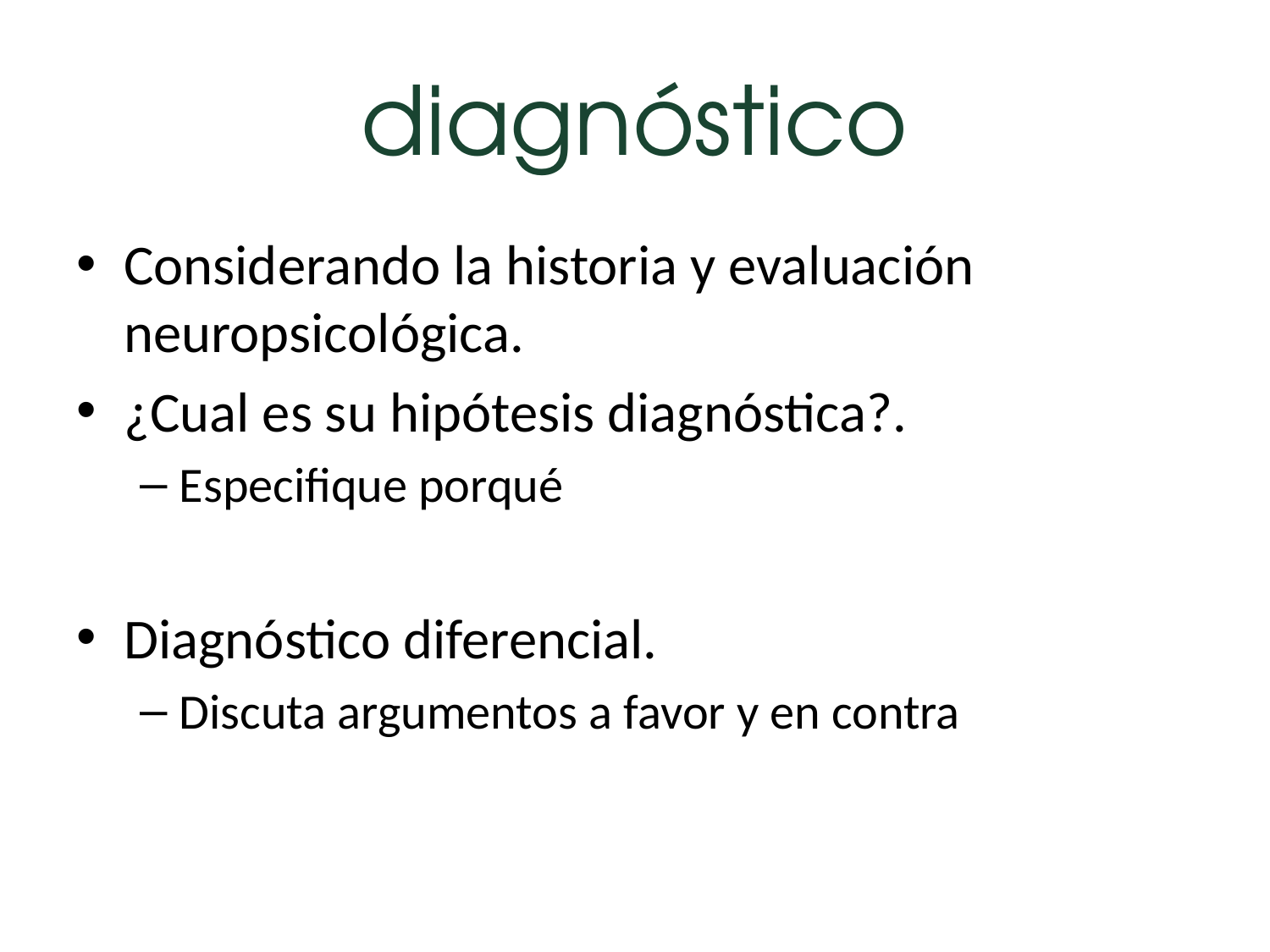

# diagnóstico
Considerando la historia y evaluación neuropsicológica.
¿Cual es su hipótesis diagnóstica?.
Especifique porqué

Diagnóstico diferencial.
Discuta argumentos a favor y en contra